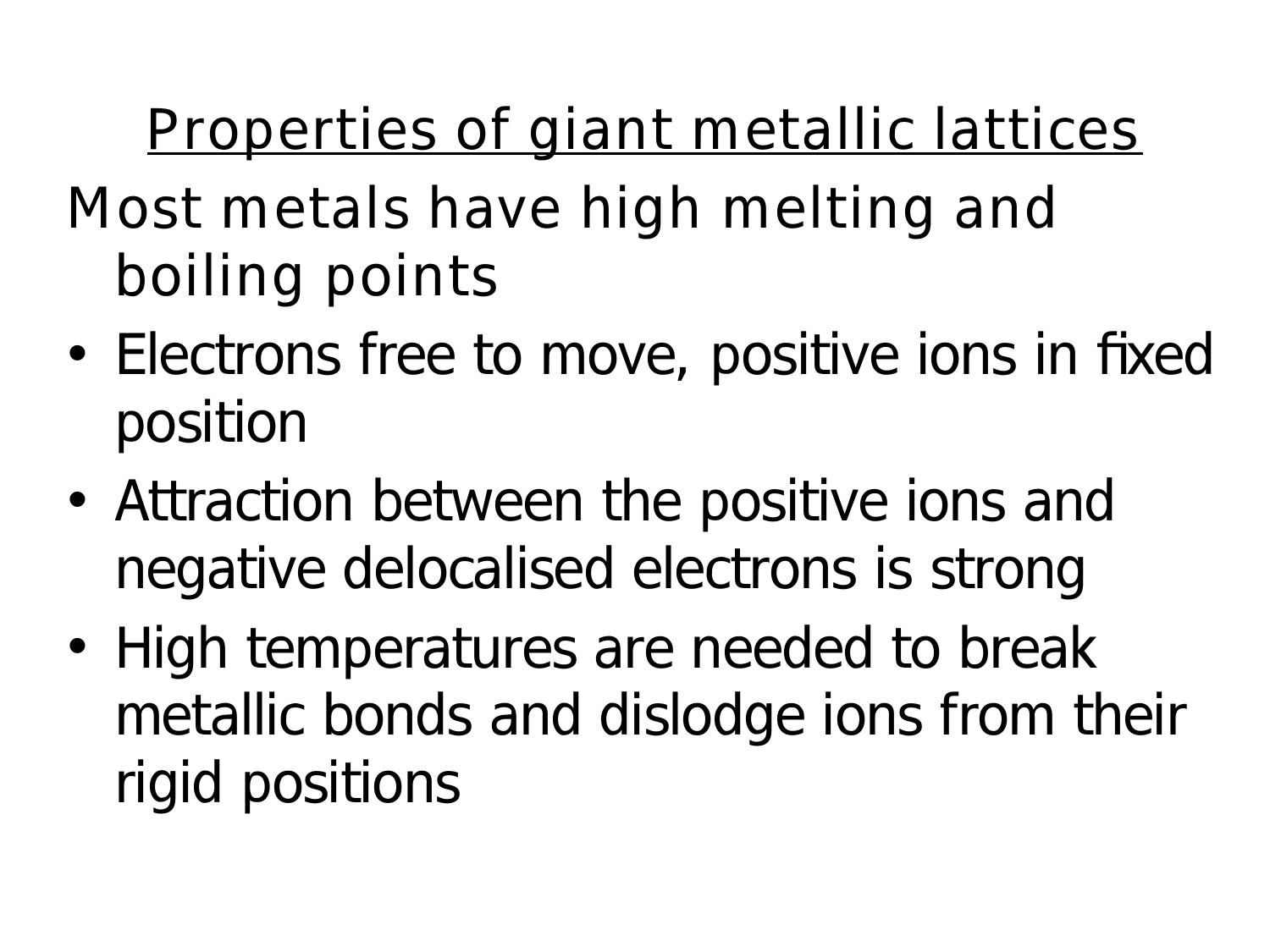

Properties of giant metallic lattices
Most metals have high melting and boiling points
Electrons free to move, positive ions in fixed position
Attraction between the positive ions and negative delocalised electrons is strong
High temperatures are needed to break metallic bonds and dislodge ions from their rigid positions